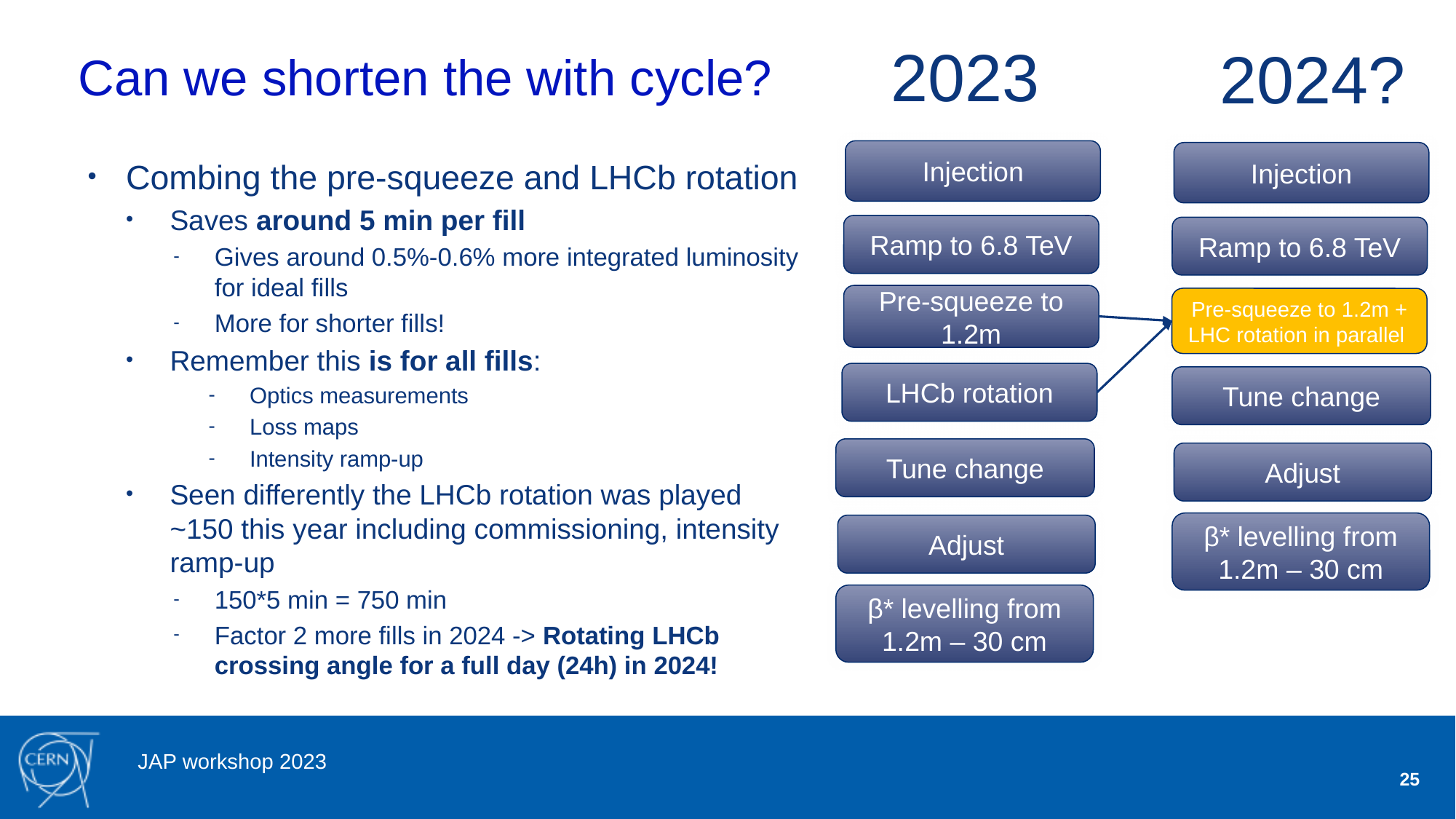

2023
2024?
# Can we shorten the with cycle?
Injection
Injection
Combing the pre-squeeze and LHCb rotation
Saves around 5 min per fill
Gives around 0.5%-0.6% more integrated luminosity for ideal fills
More for shorter fills!
Remember this is for all fills:
Optics measurements
Loss maps
Intensity ramp-up
Seen differently the LHCb rotation was played ~150 this year including commissioning, intensity ramp-up
150*5 min = 750 min
Factor 2 more fills in 2024 -> Rotating LHCb crossing angle for a full day (24h) in 2024!
Ramp to 6.8 TeV
Ramp to 6.8 TeV
Pre-squeeze to 1.2m
Pre-squeeze to 1.2m + LHC rotation in parallel
LHCb rotation
Tune change
Tune change
Adjust
β* levelling from 1.2m – 30 cm
Adjust
β* levelling from 1.2m – 30 cm